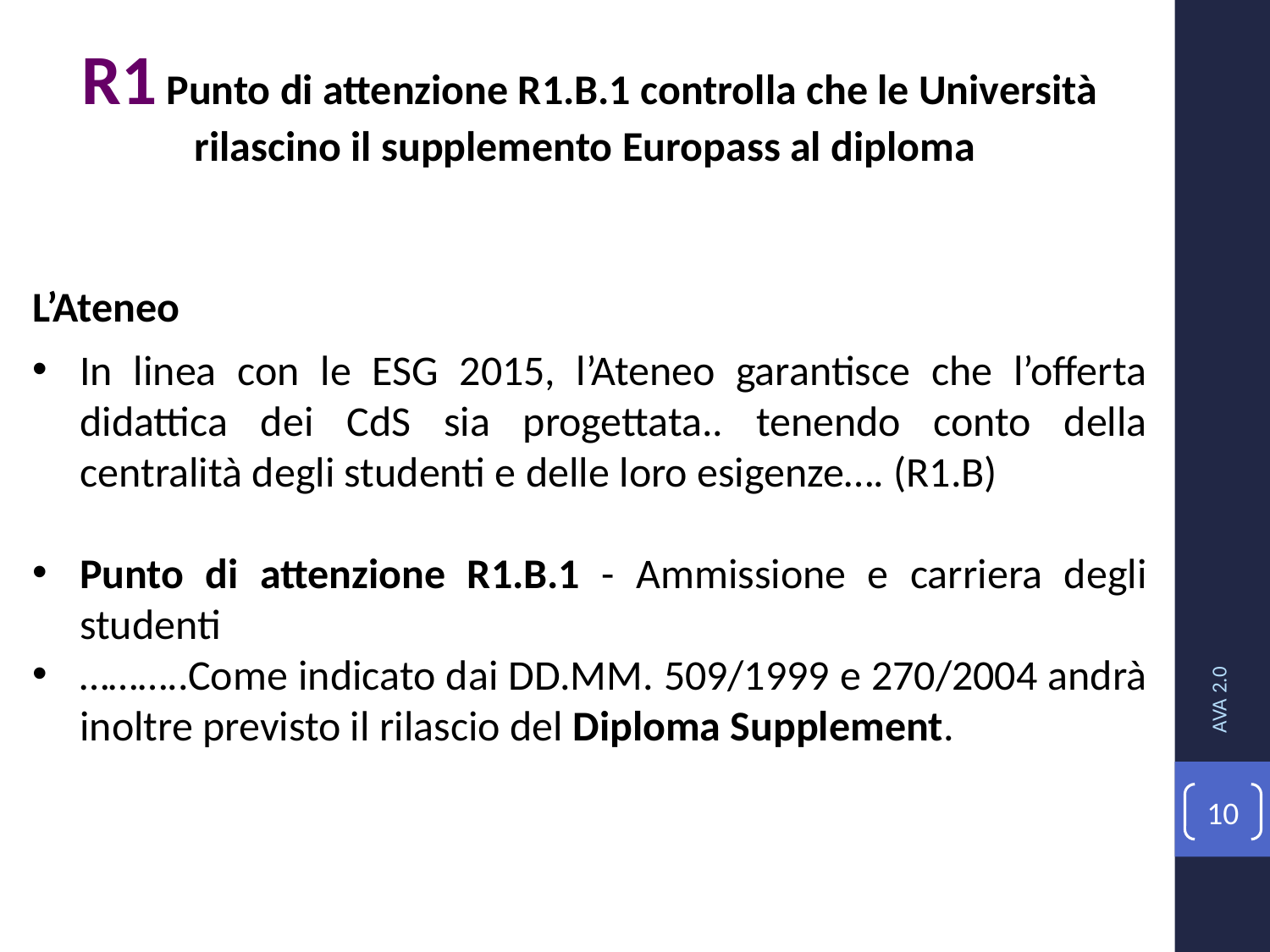

R1 Punto di attenzione R1.B.1 controlla che le Università rilascino il supplemento Europass al diploma
L’Ateneo

In linea con le ESG 2015, l’Ateneo garantisce che l’offerta didattica dei CdS sia progettata.. tenendo conto della centralità degli studenti e delle loro esigenze…. (R1.B)

Punto di attenzione R1.B.1 - Ammissione e carriera degli studenti
………..Come indicato dai DD.MM. 509/1999 e 270/2004 andrà inoltre previsto il rilascio del Diploma Supplement.

AVA 2.0
10